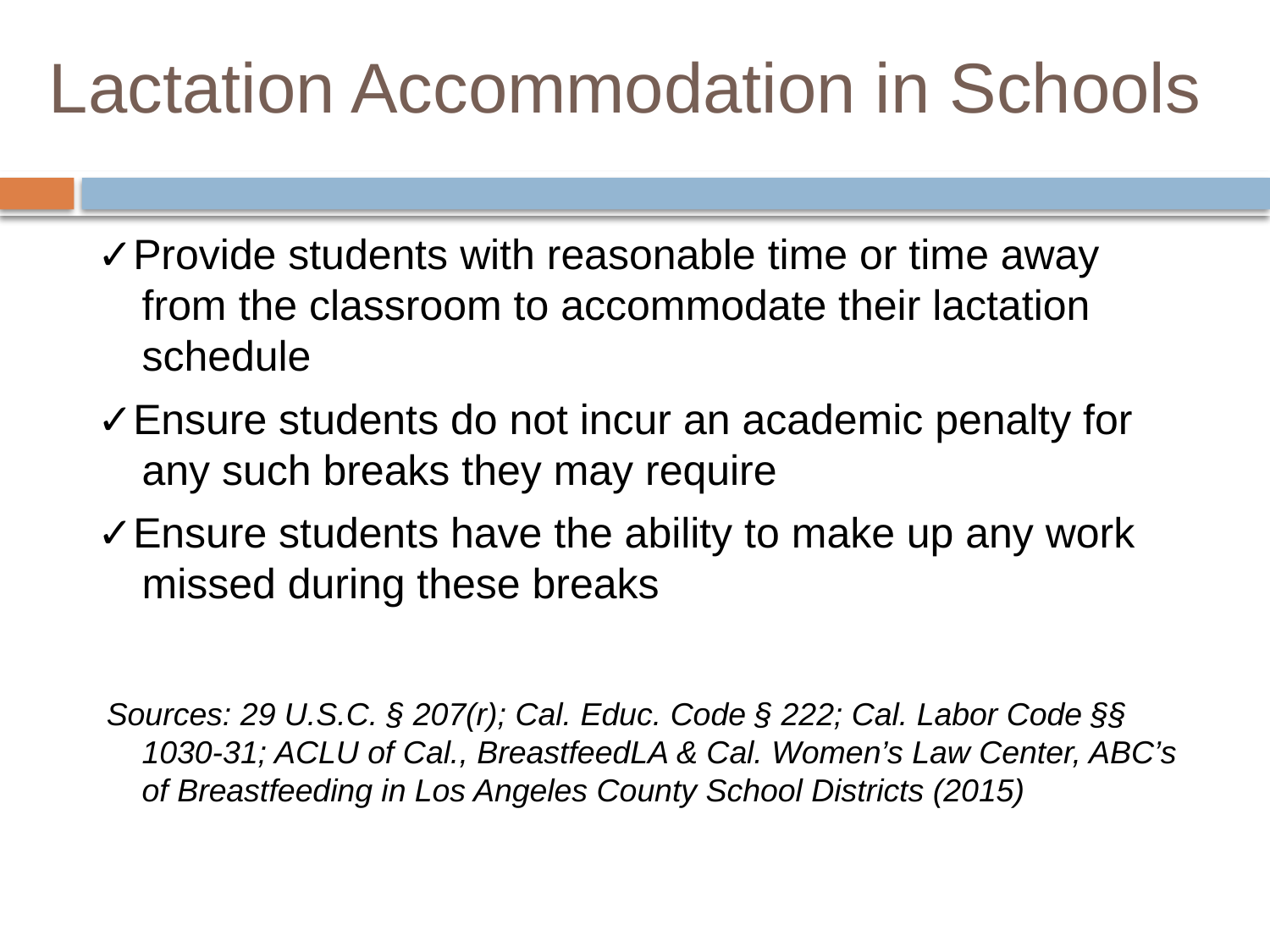

# Lactation Accommodation in Schools
✓Provide students with reasonable time or time away from the classroom to accommodate their lactation schedule
✓Ensure students do not incur an academic penalty for any such breaks they may require
✓Ensure students have the ability to make up any work missed during these breaks

 Sources: 29 U.S.C. § 207(r); Cal. Educ. Code § 222; Cal. Labor Code §§ 1030-31; ACLU of Cal., BreastfeedLA & Cal. Women’s Law Center, ABC’s of Breastfeeding in Los Angeles County School Districts (2015)